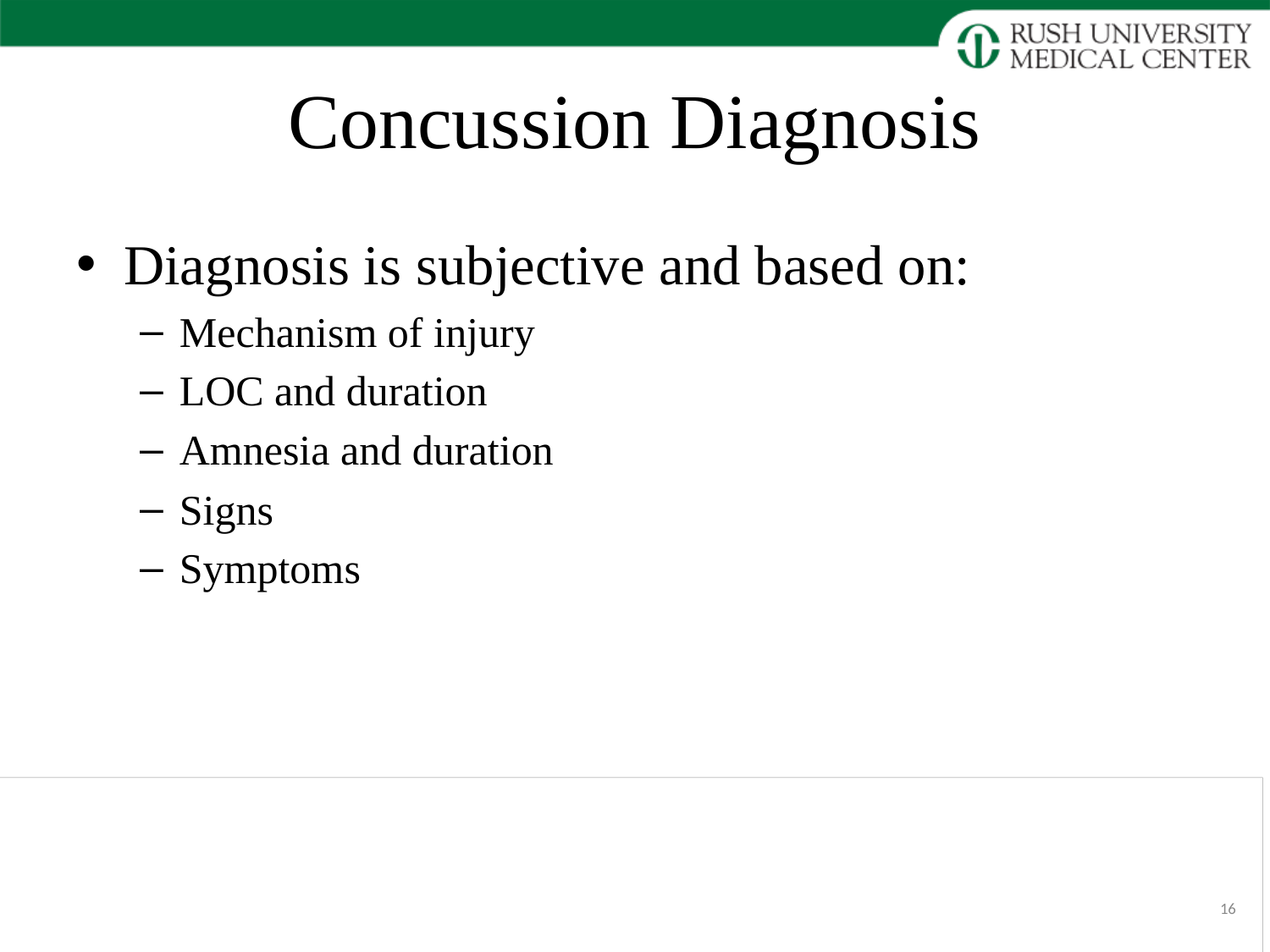

# Concussion Diagnosis
Diagnosis is subjective and based on:
Mechanism of injury
LOC and duration
Amnesia and duration
Signs
Symptoms

16